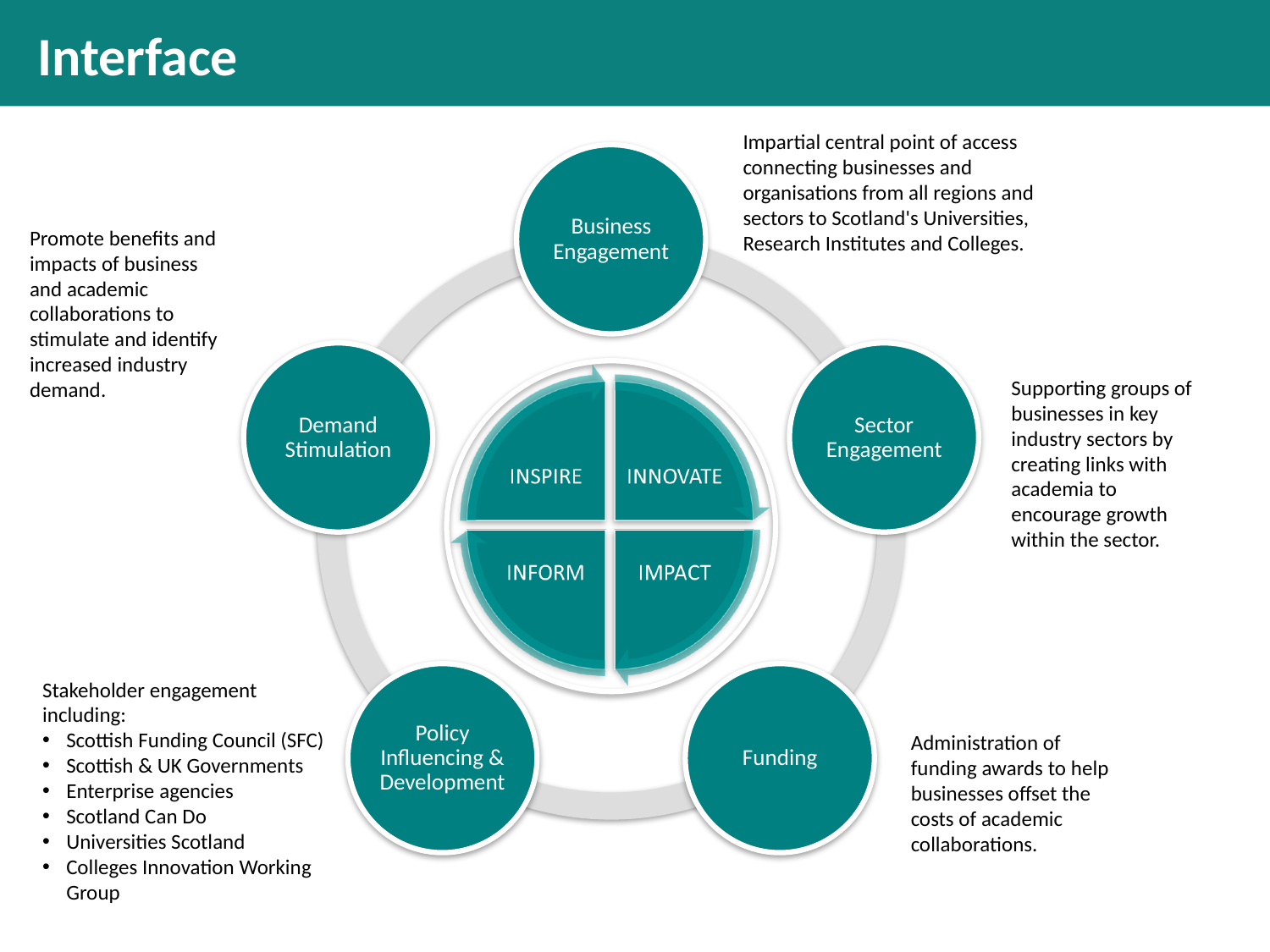

Interface

Impartial central point of access connecting businesses and organisations from all regions and sectors to Scotland's Universities, Research Institutes and Colleges.

Business Engagement
Sector Engagement
Funding
Policy Influencing & Development
Demand Stimulation
Promote benefits and impacts of business and academic collaborations to stimulate and identify  increased industry demand.
Supporting groups of businesses in key industry sectors by creating links with academia to encourage growth within the sector.
Stakeholder engagement including:
Scottish Funding Council (SFC)
Scottish & UK Governments
Enterprise agencies
Scotland Can Do
Universities Scotland
Colleges Innovation Working Group

Administration of funding awards to help businesses offset the costs of academic collaborations.